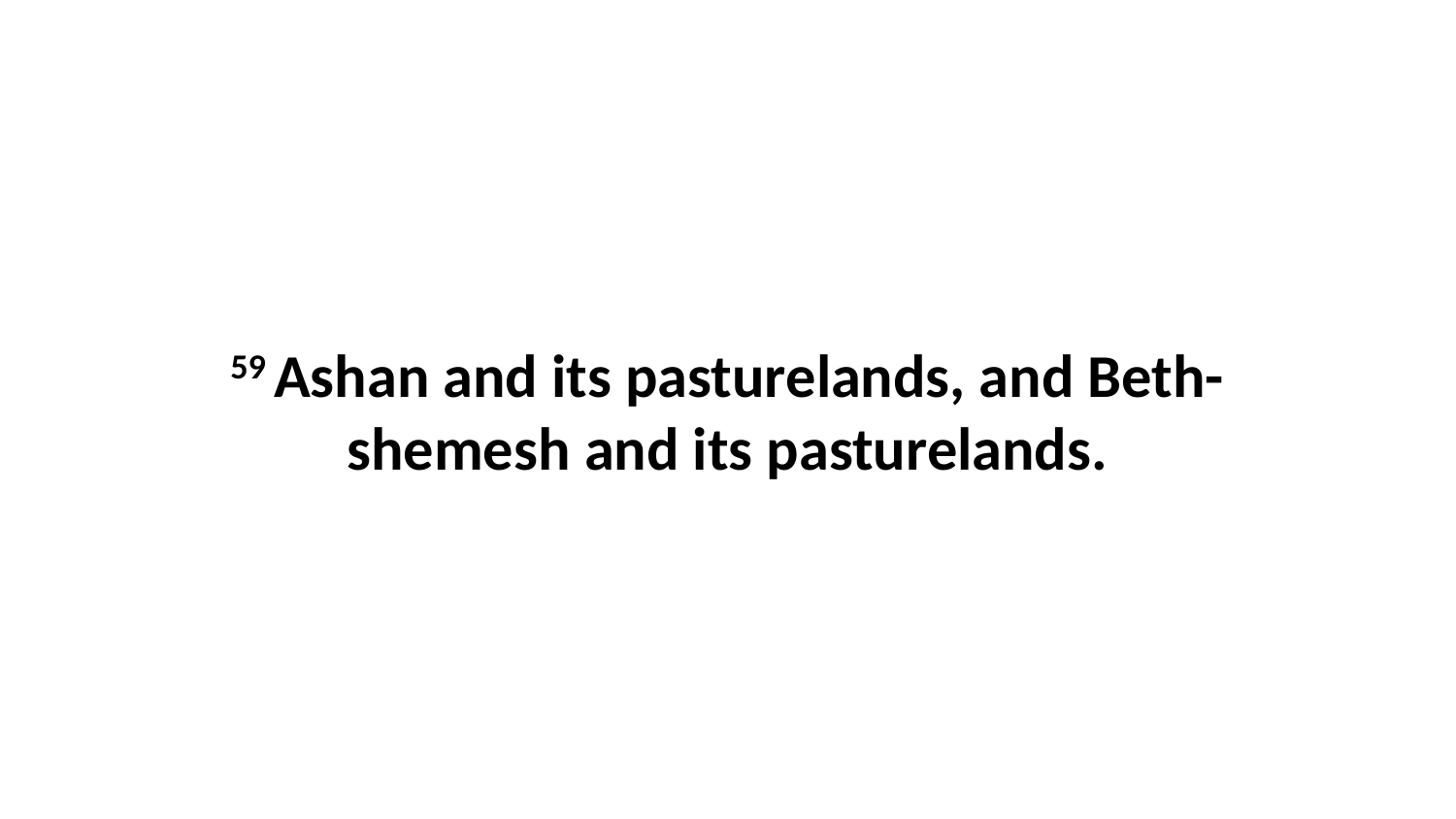

59 Ashan and its pasturelands, and Beth-shemesh and its pasturelands.